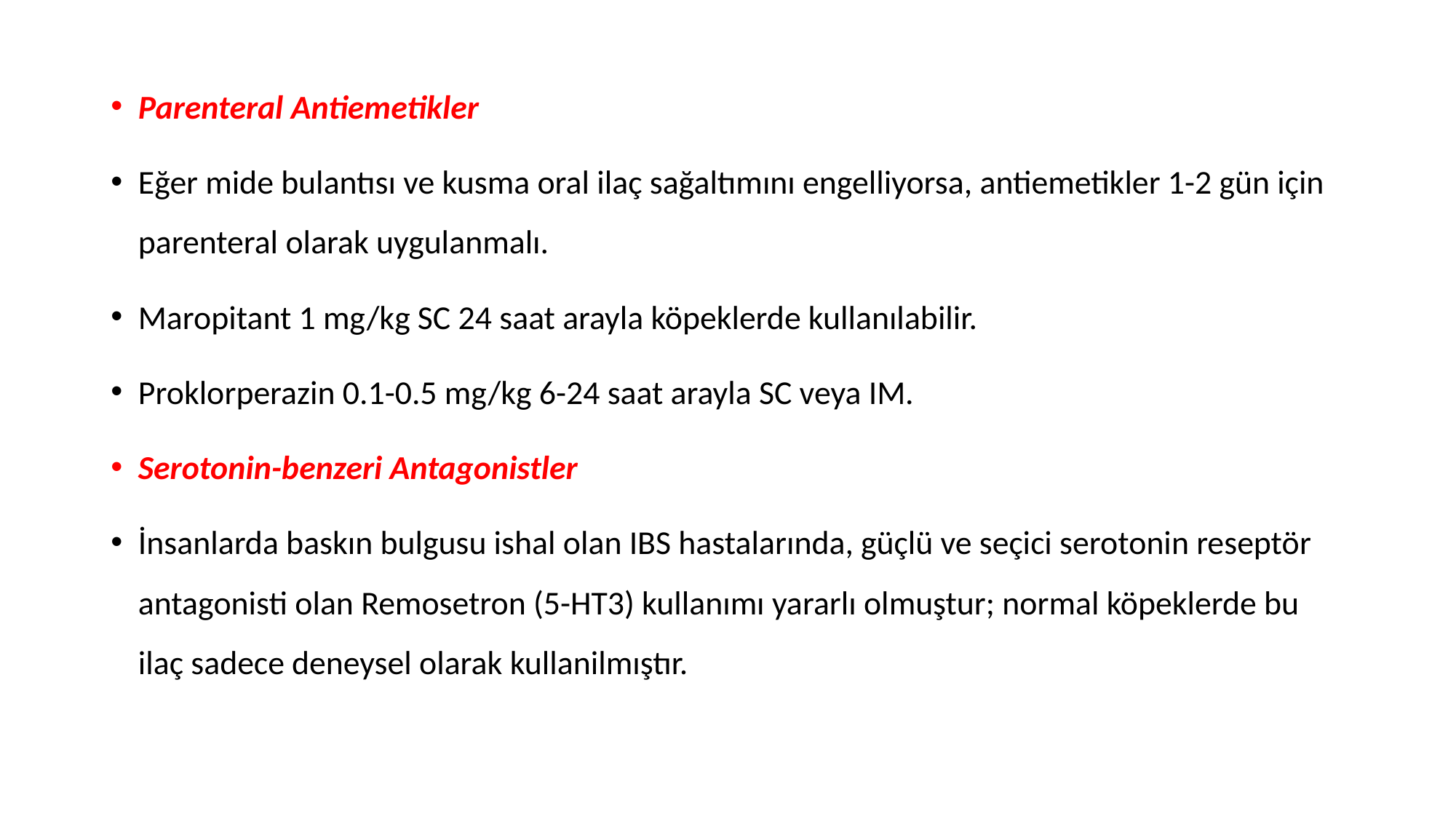

Parenteral Antiemetikler
Eğer mide bulantısı ve kusma oral ilaç sağaltımını engelliyorsa, antiemetikler 1-2 gün için parenteral olarak uygulanmalı.
Maropitant 1 mg/kg SC 24 saat arayla köpeklerde kullanılabilir.
Proklorperazin 0.1-0.5 mg/kg 6-24 saat arayla SC veya IM.
Serotonin-benzeri Antagonistler
İnsanlarda baskın bulgusu ishal olan IBS hastalarında, güçlü ve seçici serotonin reseptör antagonisti olan Remosetron (5-HT3) kullanımı yararlı olmuştur; normal köpeklerde bu ilaç sadece deneysel olarak kullanilmıştır.